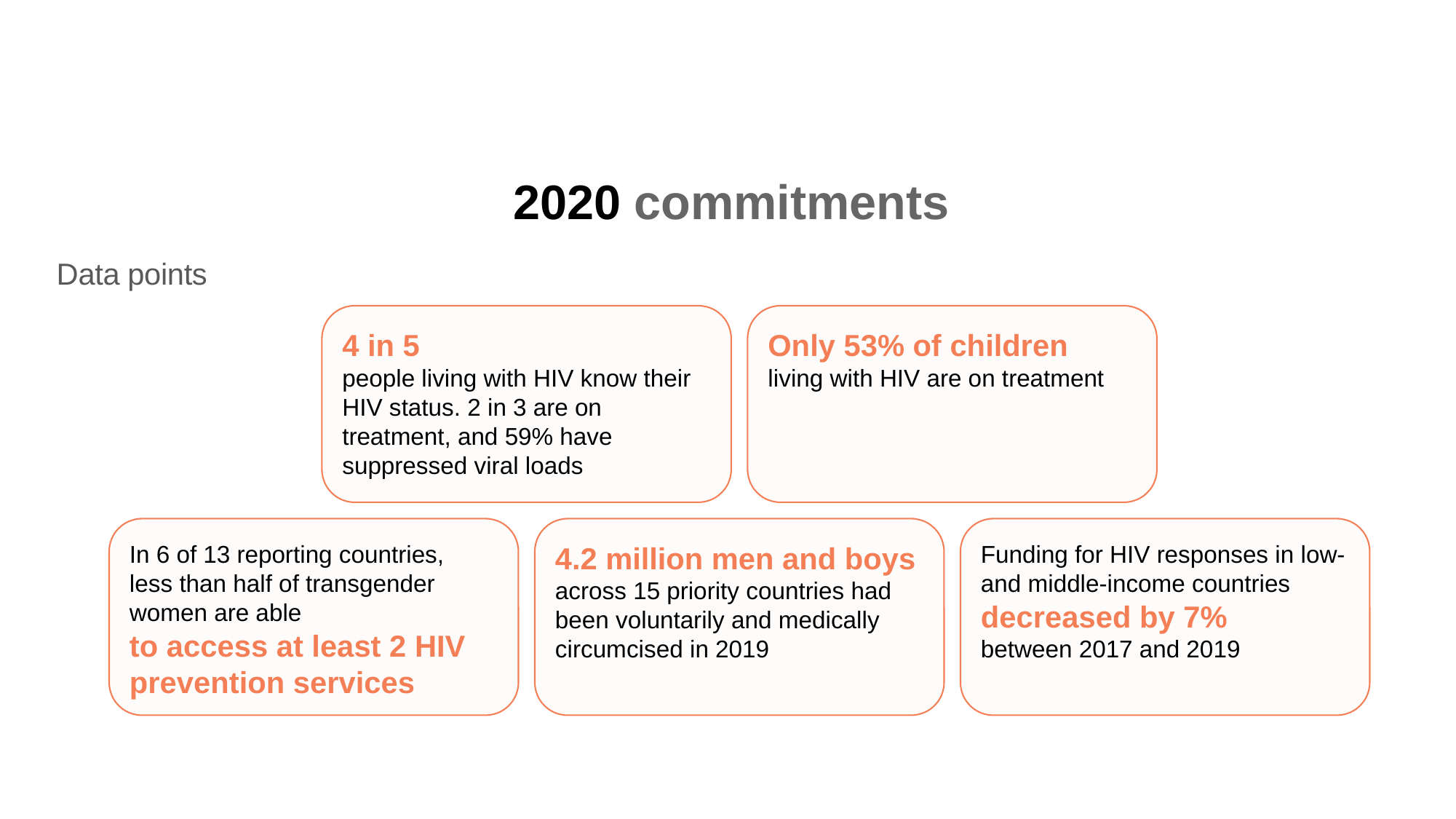

2020 commitments
Data points
4 in 5
people living with HIV know their HIV status. 2 in 3 are on treatment, and 59% have suppressed viral loads
Only 53% of children
living with HIV are on treatment
In 6 of 13 reporting countries,
less than half of transgender women are able
to access at least 2 HIV prevention services
4.2 million men and boys
across 15 priority countries had been voluntarily and medically circumcised in 2019
Funding for HIV responses in low- and middle-income countries
decreased by 7%
between 2017 and 2019